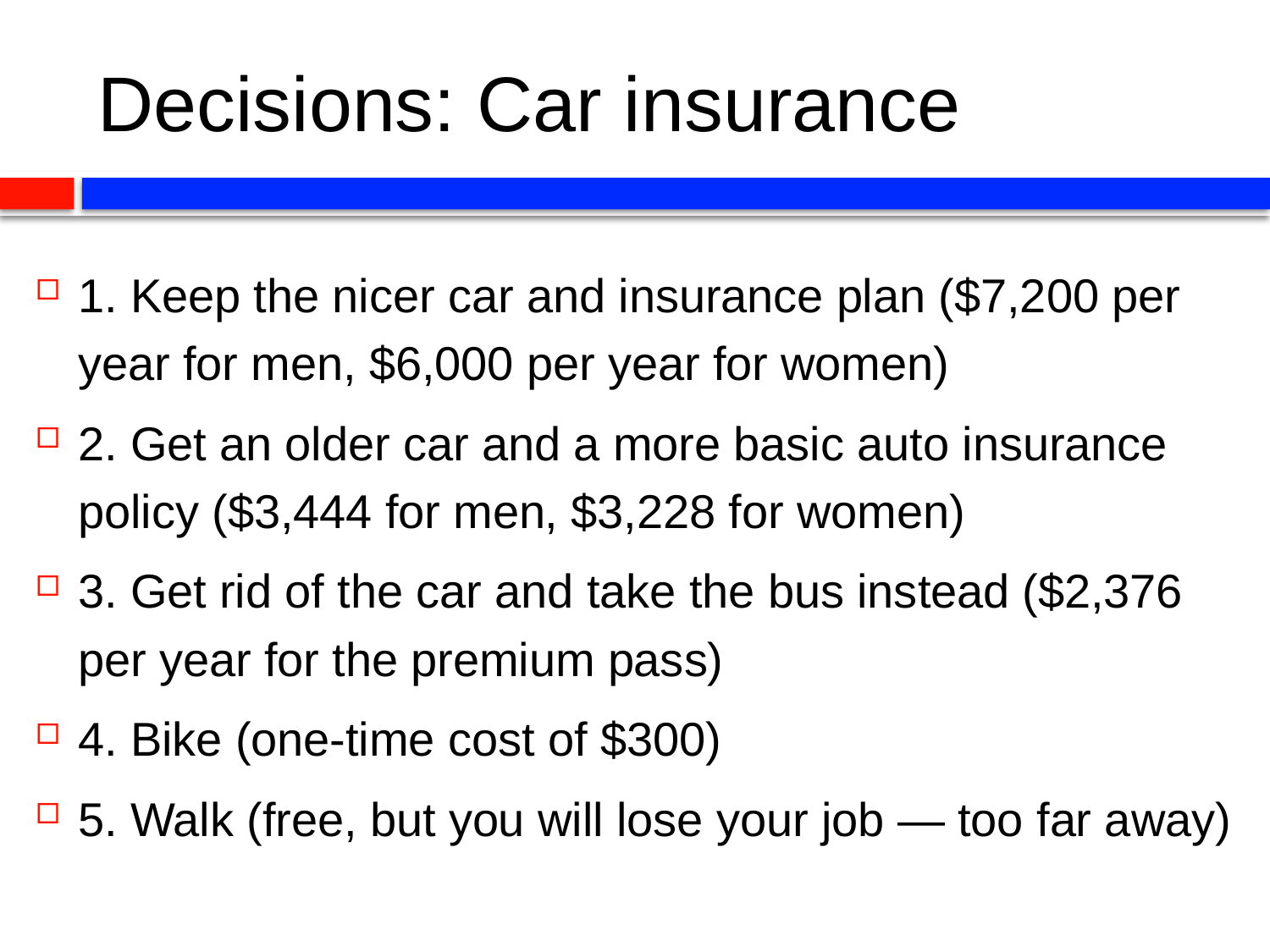

# Decisions: Car insurance
1. Keep the nicer car and insurance plan ($7,200 per year for men, $6,000 per year for women)
2. Get an older car and a more basic auto insurance policy ($3,444 for men, $3,228 for women)
3. Get rid of the car and take the bus instead ($2,376  per year for the premium pass)
4. Bike (one-time cost of $300)
5. Walk (free, but you will lose your job — too far away)